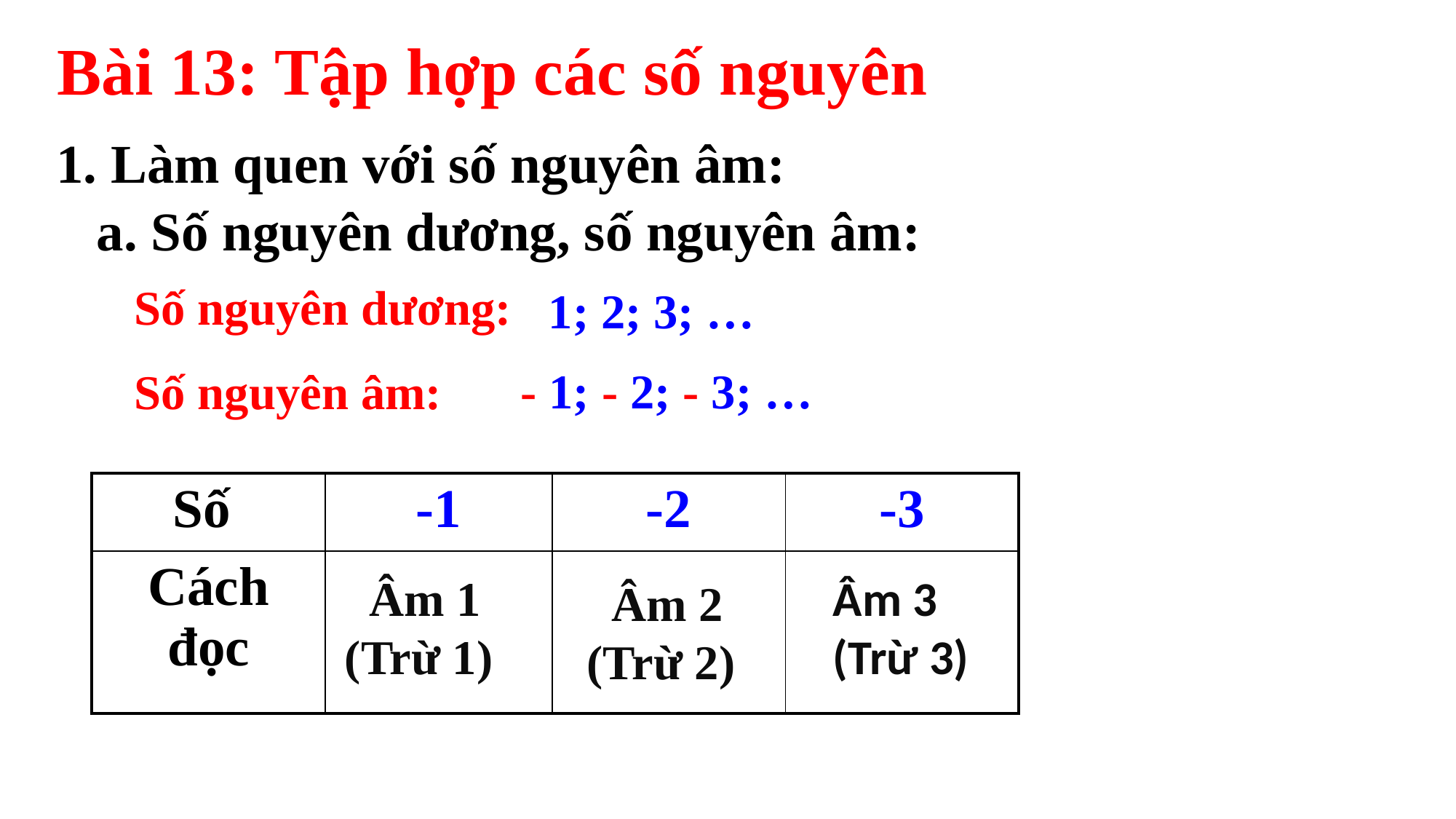

Bài 13: Tập hợp các số nguyên âm
1. Làm quen với số nguyên âm:

a. Số nguyên dương, số nguyên âm:

 Số nguyên dương:
 1; 2; 3; …
 - 1; - 2; - 3; …
 Số nguyên âm:
| Số | -1 | -2 | -3 |
| --- | --- | --- | --- |
| Cách đọc |  |  |  |

  Âm 1
(Trừ 1)
Âm 3
(Trừ 3)
  Âm 2
(Trừ 2)